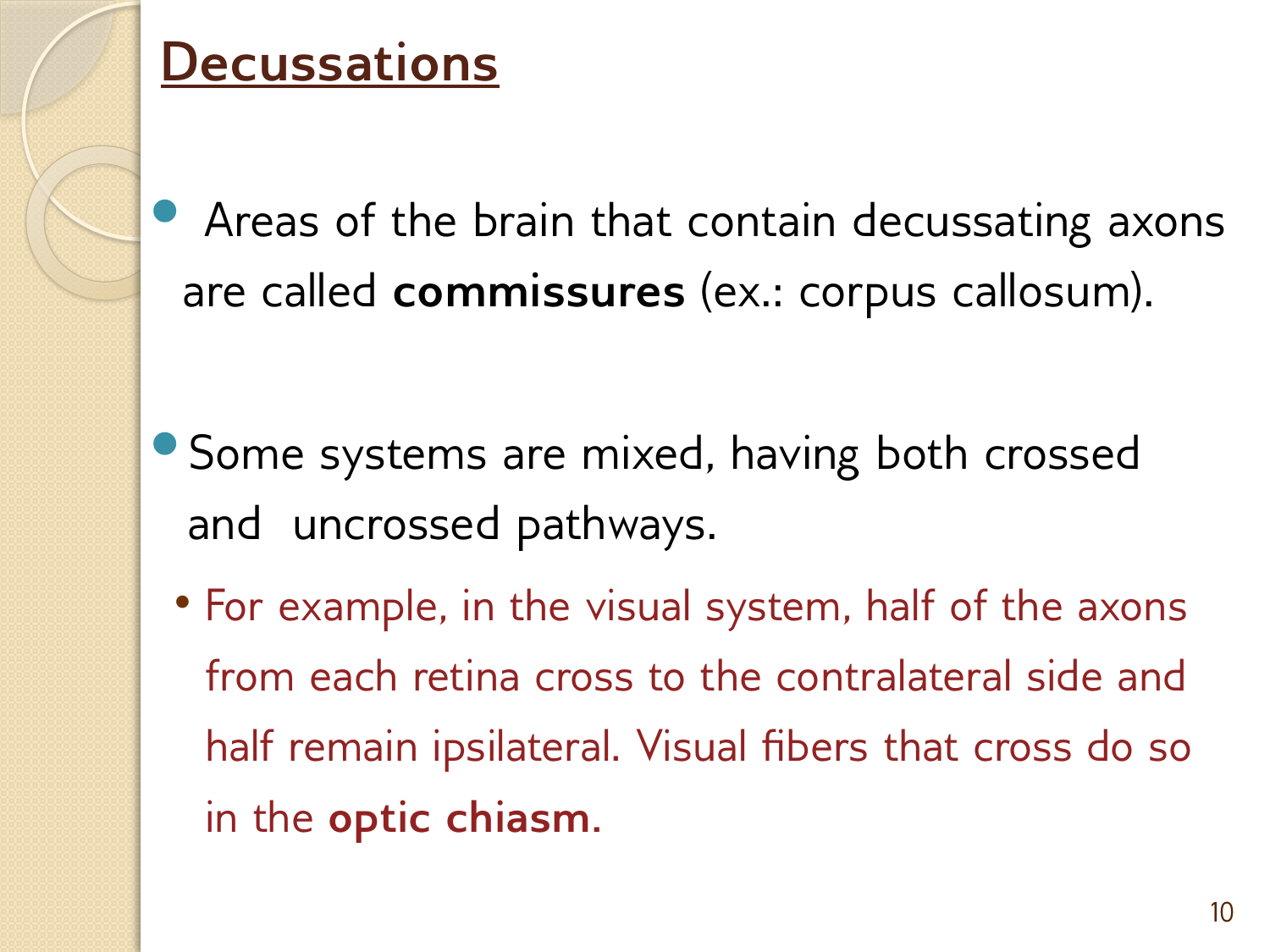

# Decussations
 Areas of the brain that contain decussating axons are called commissures (ex.: corpus callosum).

Some systems are mixed, having both crossed and  uncrossed pathways.
For example, in the visual system, half of the axons from each retina cross to the contralateral side and half remain ipsilateral. Visual fibers that cross do so in the optic chiasm.
10